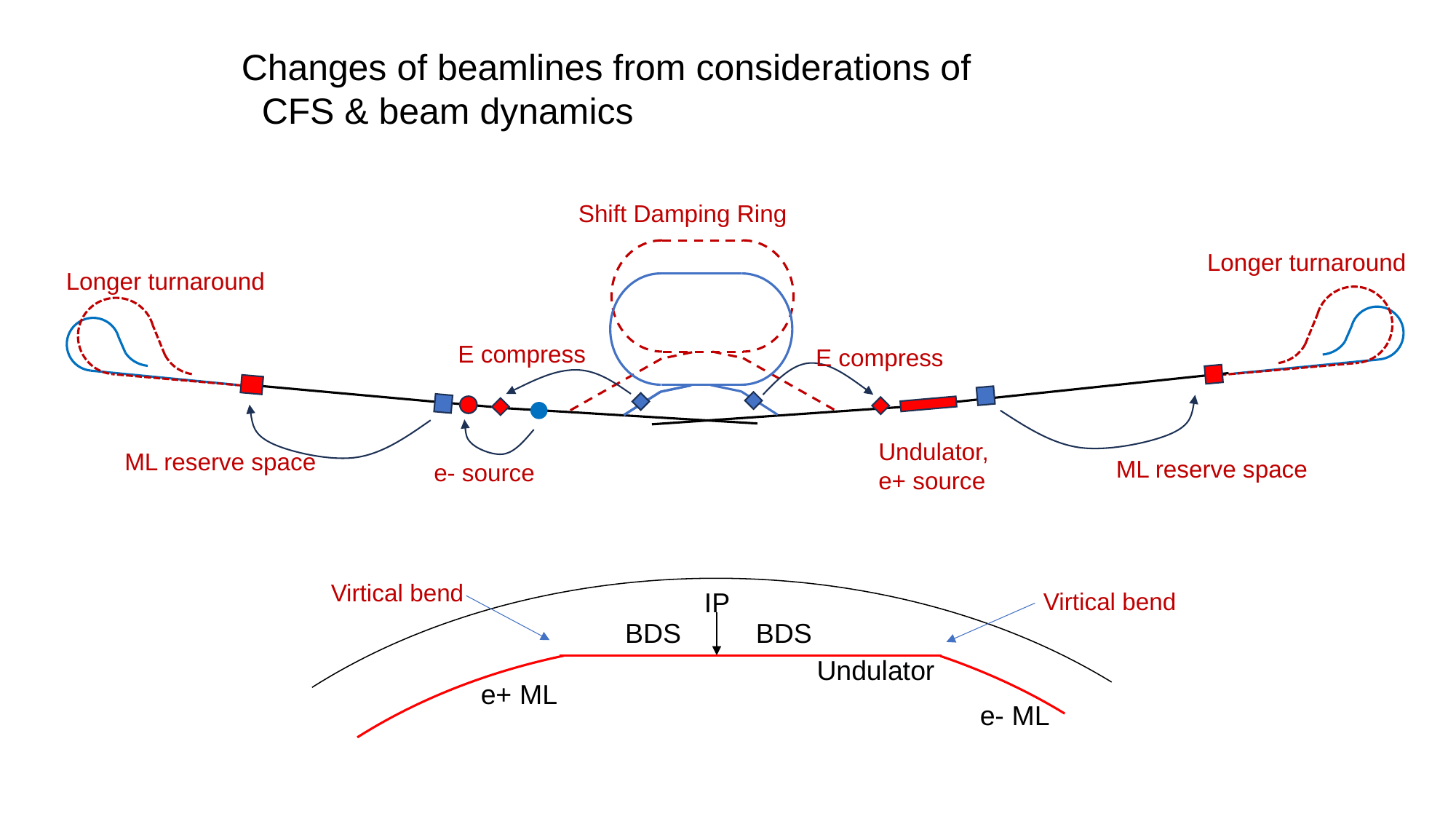

Changes of beamlines from considerations of
  CFS & beam dynamics
Shift Damping Ring

Longer turnaround
Longer turnaround

E compress
E compress

Undulator,
e+ source
ML reserve space
ML reserve space
e- source
Virtical bend

IP
BDS
BDS

Undulator
e+ ML
e- ML
Virtical bend